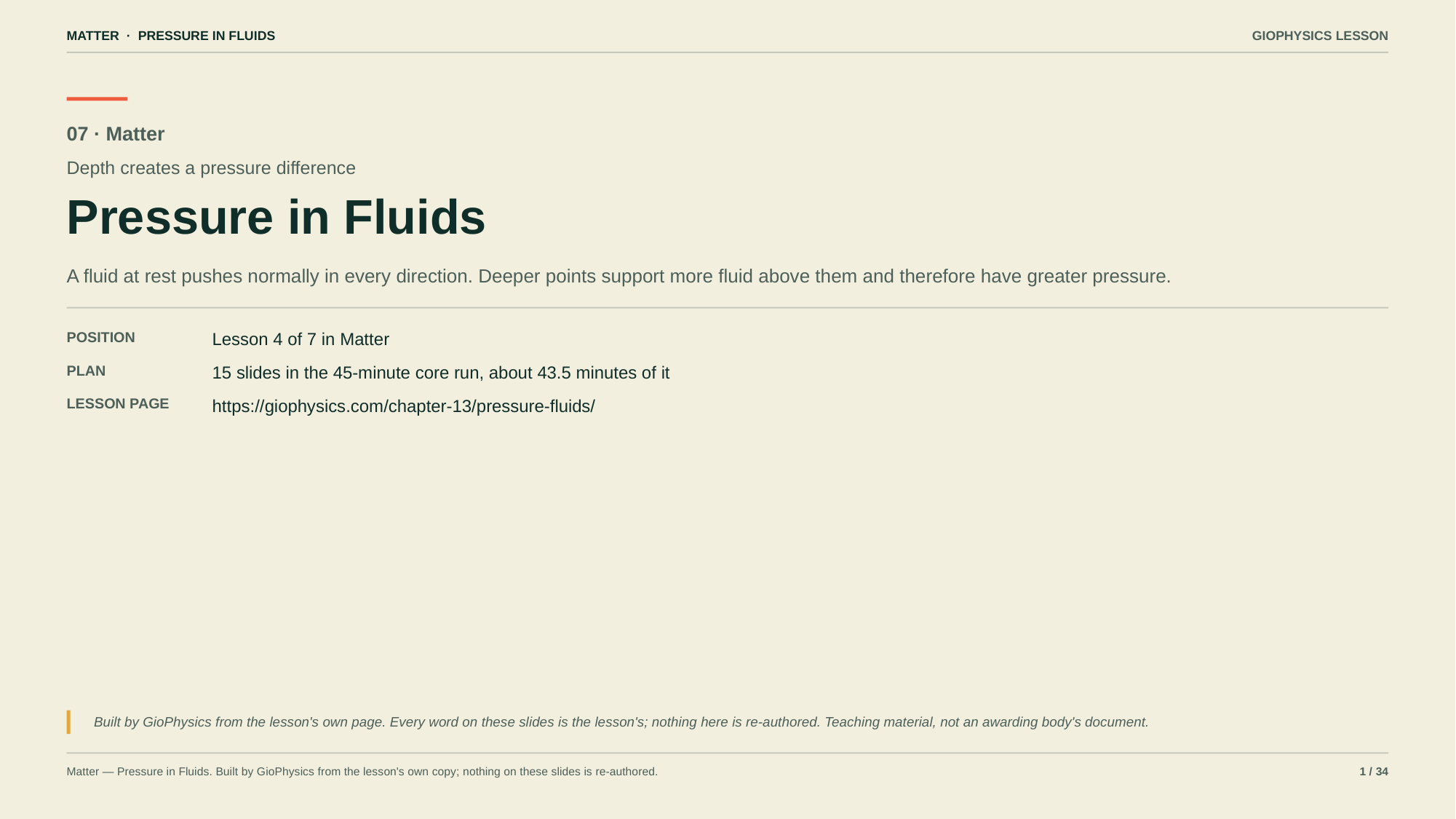

MATTER  ·  PRESSURE IN FLUIDS
GIOPHYSICS LESSON

07 · Matter
Depth creates a pressure difference
Pressure in Fluids
A fluid at rest pushes normally in every direction. Deeper points support more fluid above them and therefore have greater pressure.

POSITION
Lesson 4 of 7 in Matter
PLAN
15 slides in the 45-minute core run, about 43.5 minutes of it
LESSON PAGE
https://giophysics.com/chapter-13/pressure-fluids/

Built by GioPhysics from the lesson's own page. Every word on these slides is the lesson's; nothing here is re-authored. Teaching material, not an awarding body's document.

Matter — Pressure in Fluids. Built by GioPhysics from the lesson's own copy; nothing on these slides is re-authored.
1 / 34